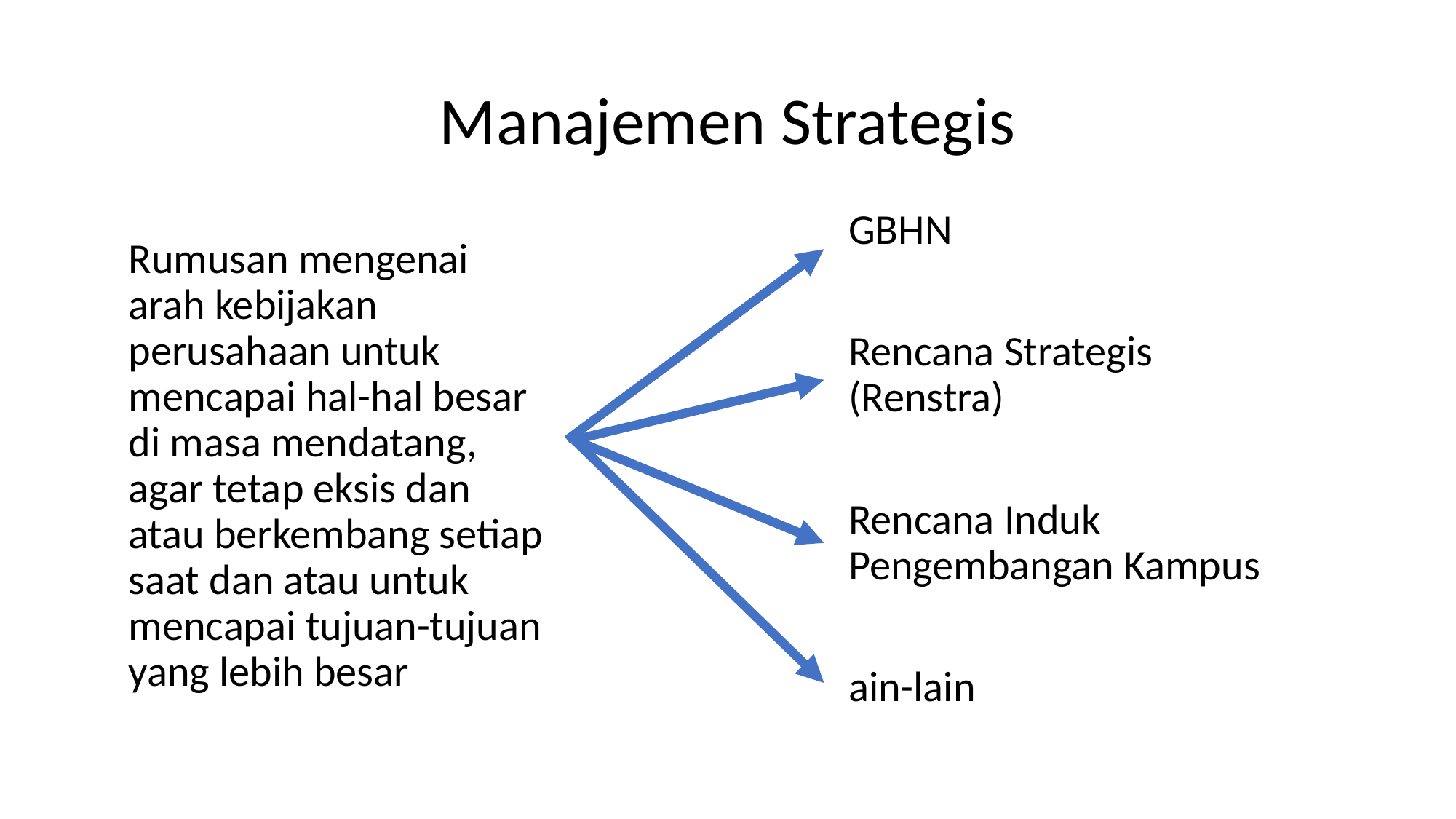

# Manajemen Strategis
GBHN

Rencana Strategis (Renstra)

Rencana Induk Pengembangan Kampus

ain-lain
Rumusan mengenai arah kebijakan perusahaan untuk mencapai hal-hal besar di masa mendatang, agar tetap eksis dan atau berkembang setiap saat dan atau untuk mencapai tujuan-tujuan yang lebih besar